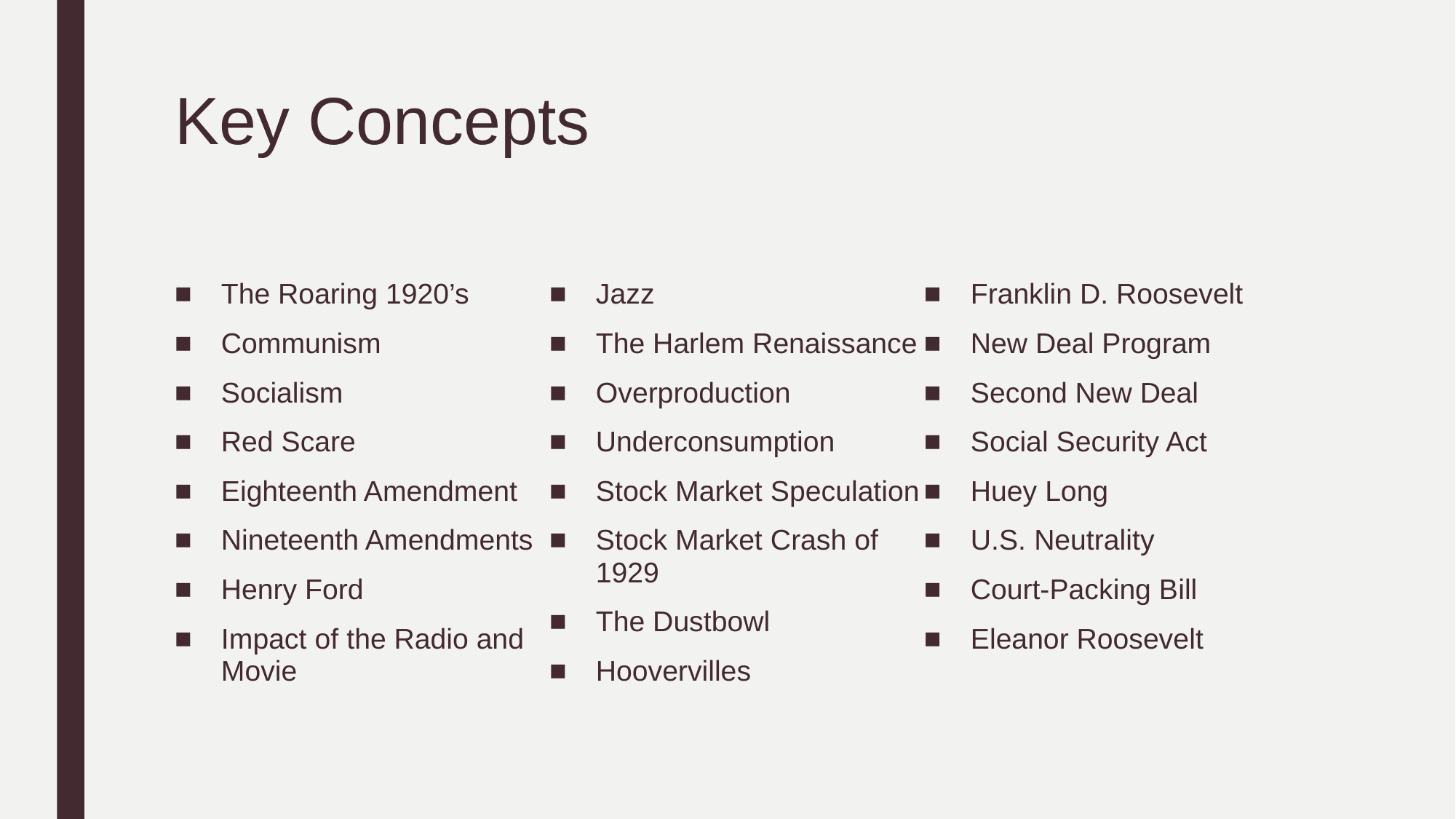

# Key Concepts
The Roaring 1920’s
Communism
Socialism
Red Scare
Eighteenth Amendment
Nineteenth Amendments
Henry Ford
Impact of the Radio and Movie
Jazz
The Harlem Renaissance
Overproduction
Underconsumption
Stock Market Speculation
Stock Market Crash of 1929
The Dustbowl
Hoovervilles
Franklin D. Roosevelt
New Deal Program
Second New Deal
Social Security Act
Huey Long
U.S. Neutrality
Court-Packing Bill
Eleanor Roosevelt